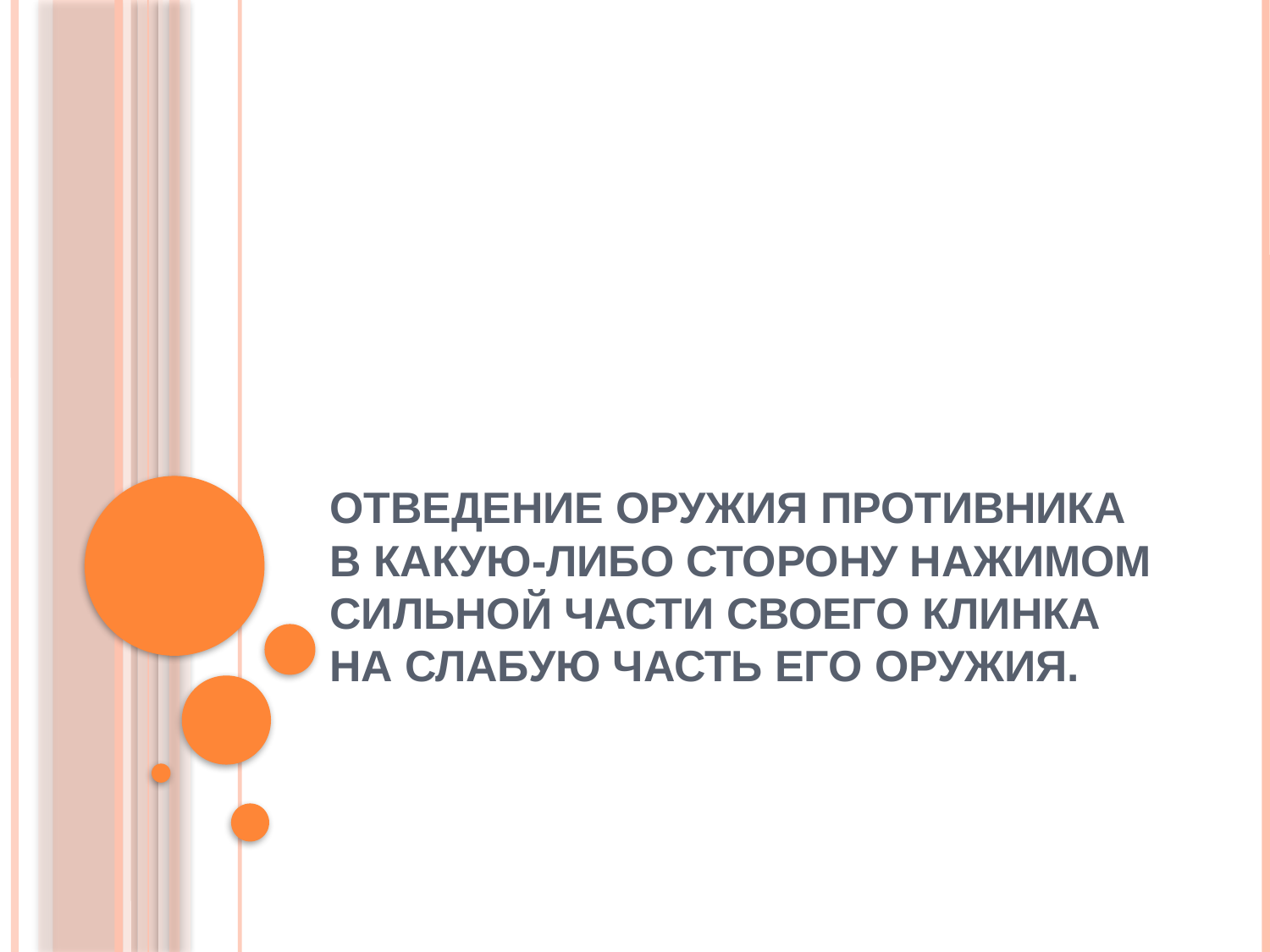

# Отведение оружия противника в какую-либо сторону нажимом сильной части своего клинка на слабую часть его оружия.